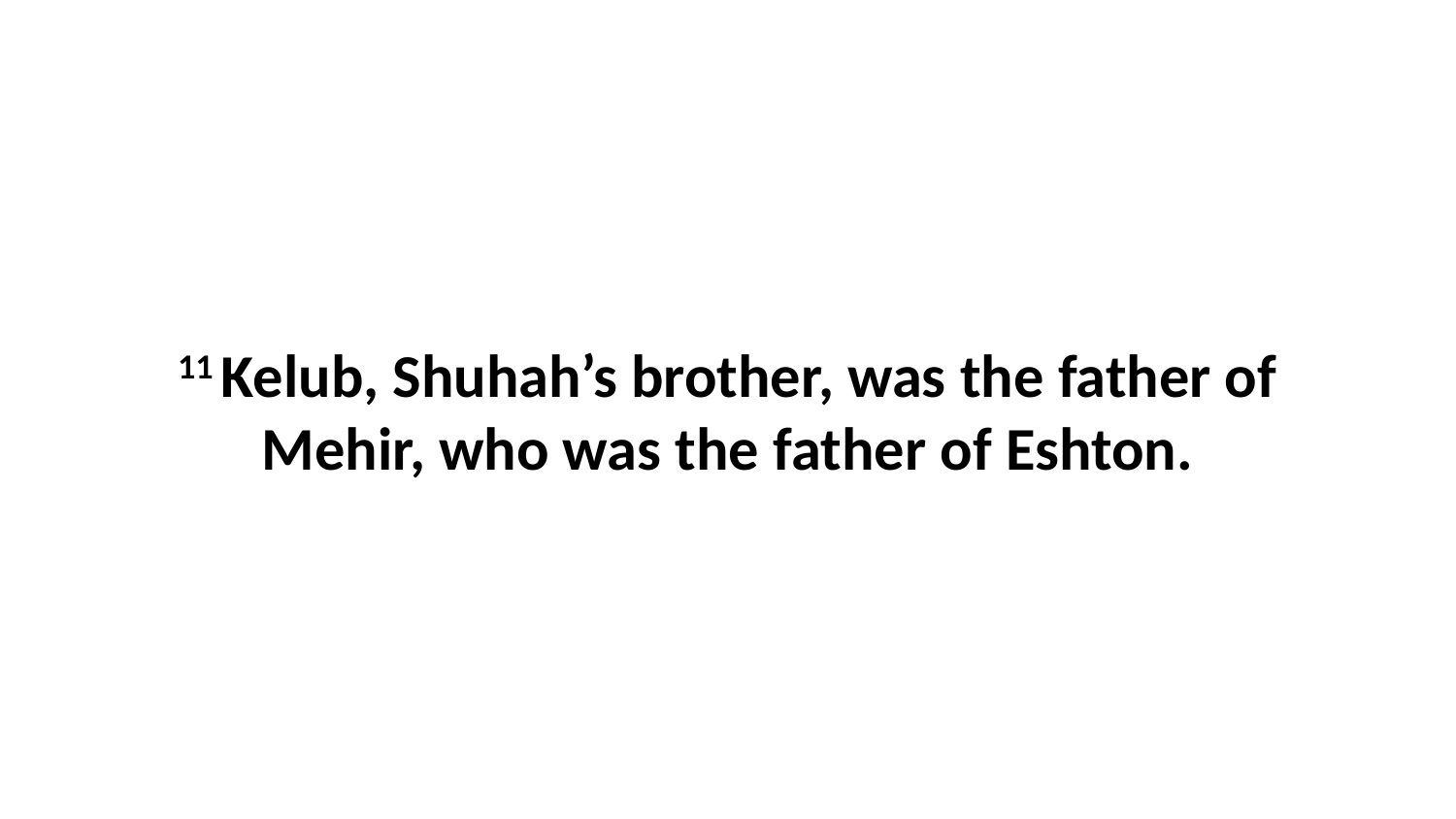

11 Kelub, Shuhah’s brother, was the father of Mehir, who was the father of Eshton.